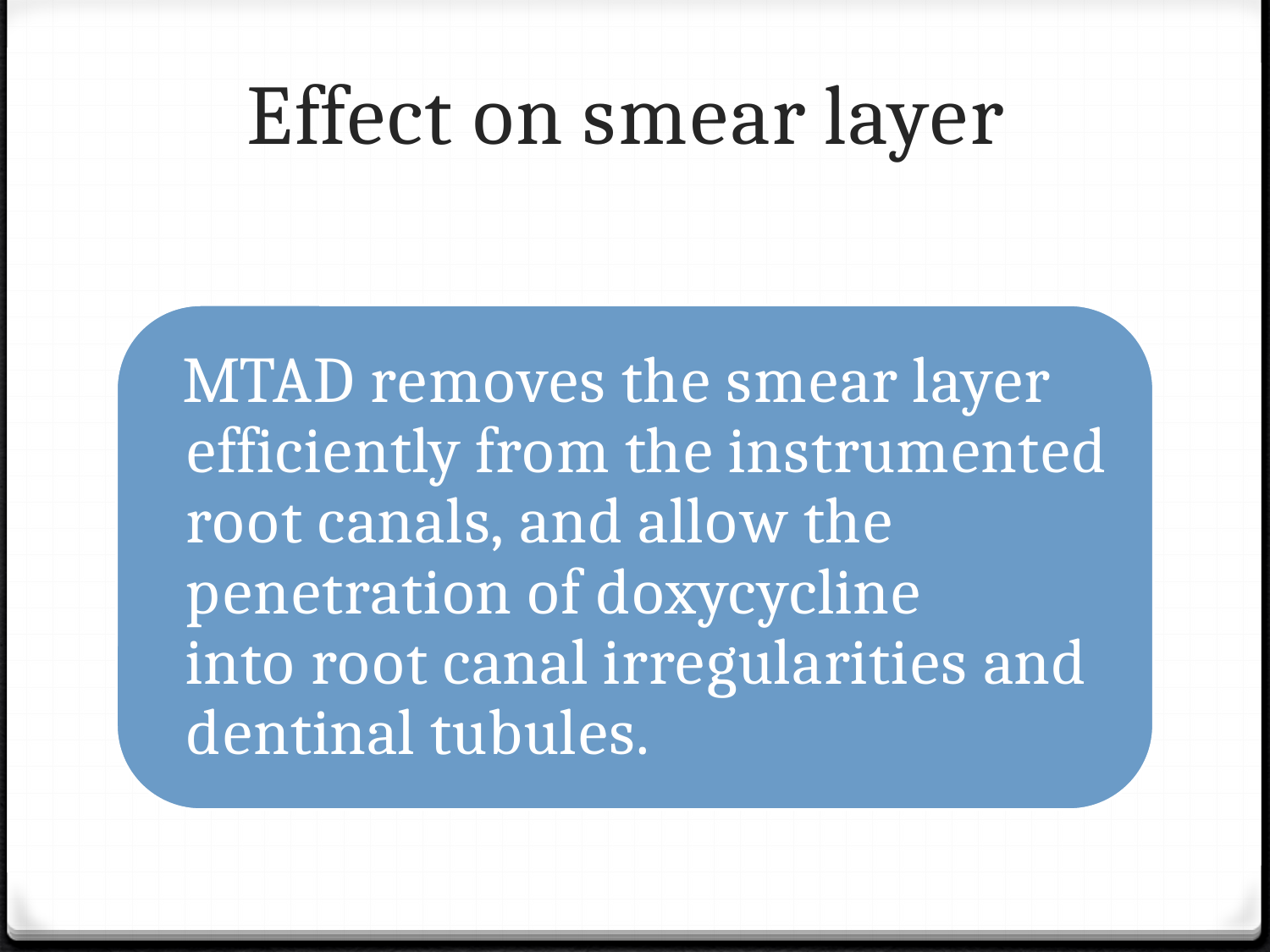

# Effect on smear layer
MTAD removes the smear layer efficiently from the instrumented root canals, and allow the penetration of doxycycline into root canal irregularities and dentinal tubules.